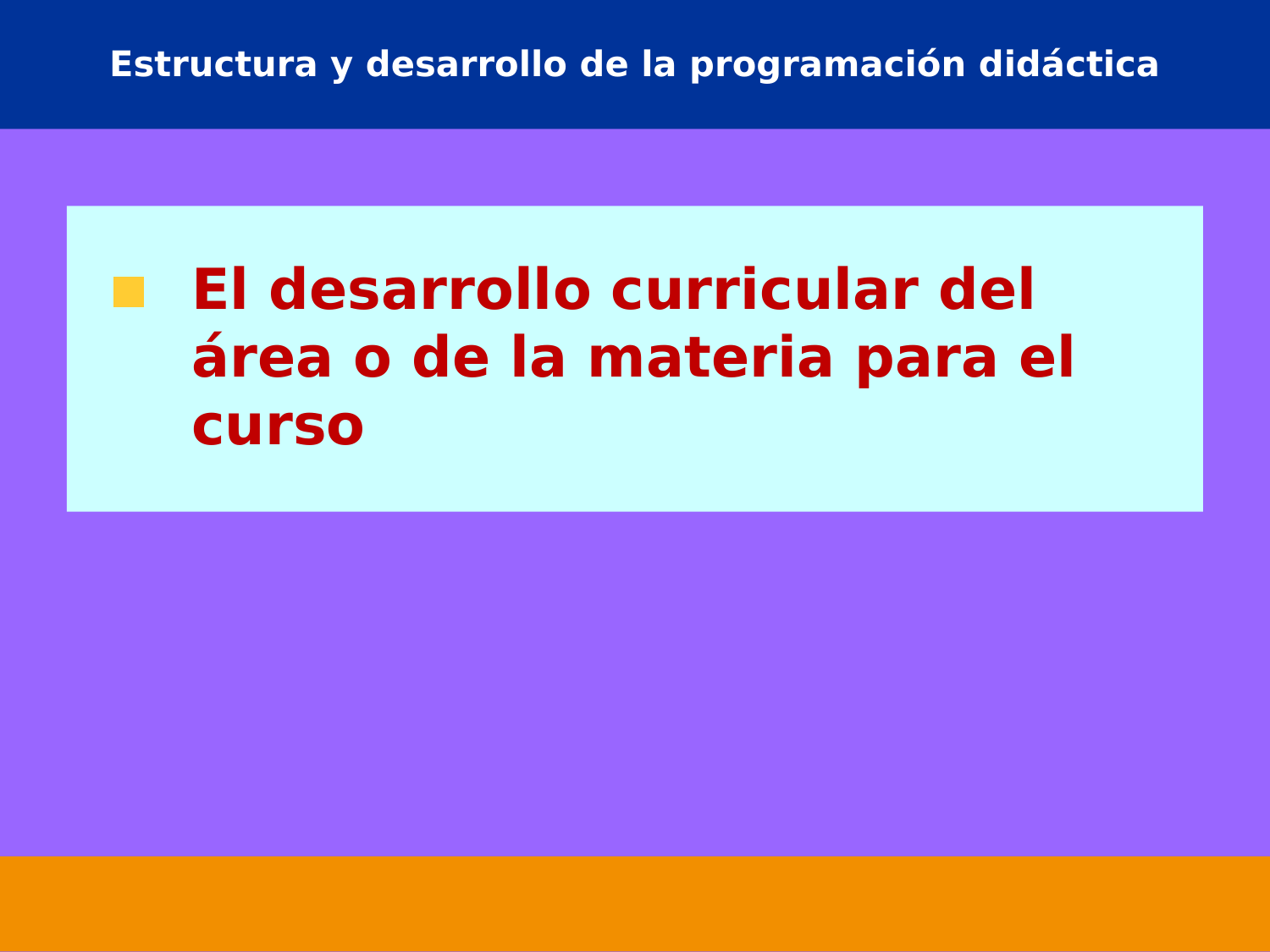

# Estructura y desarrollo de la programación didáctica

El desarrollo curricular del área o de la materia para el curso